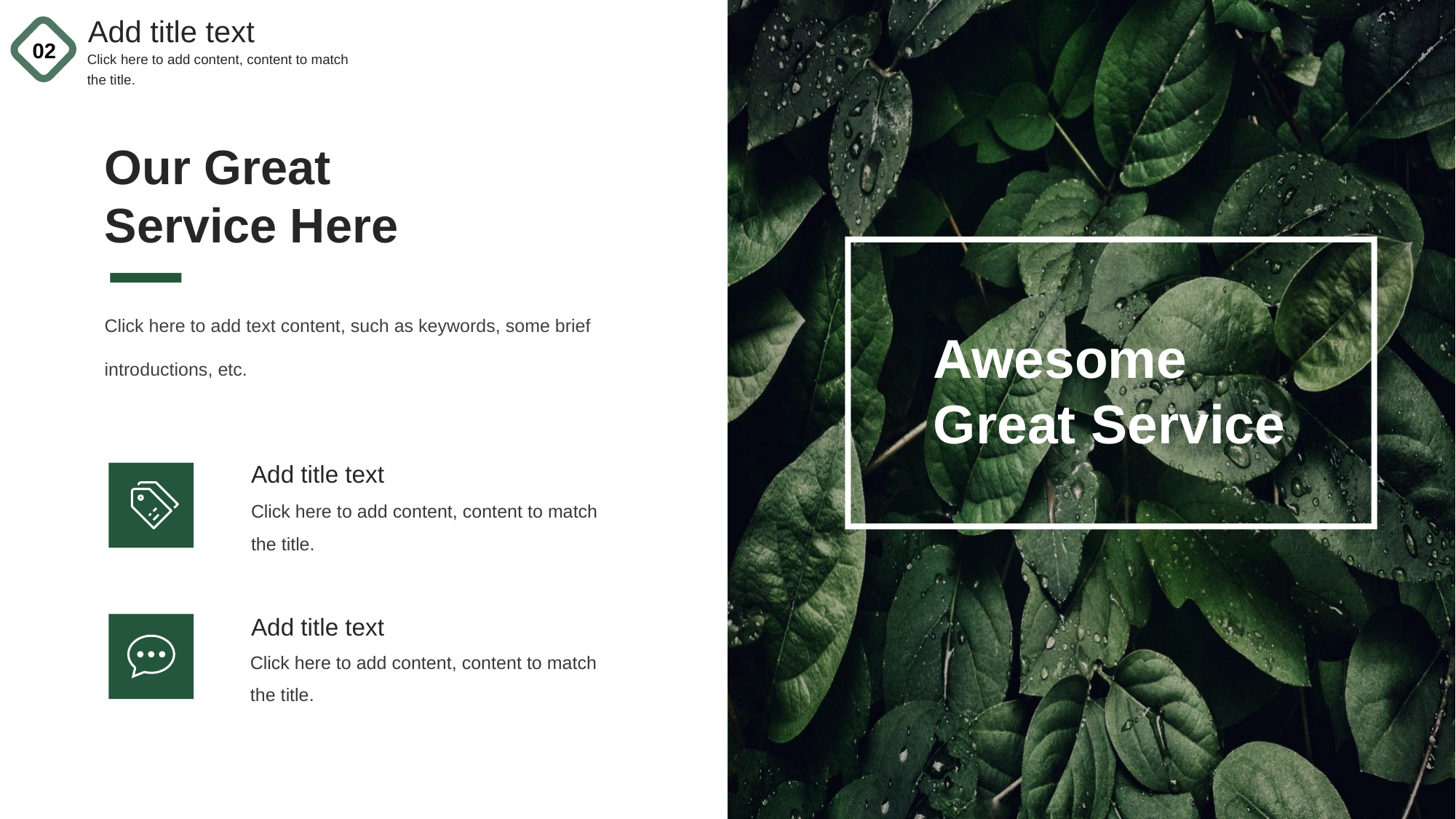

Add title text
Click here to add content, content to match the title.

02
Our Great Service Here

Click here to add text content, such as keywords, some brief introductions, etc.
Awesome Great Service
Add title text

Click here to add content, content to match the title.
Add title text

Click here to add content, content to match the title.